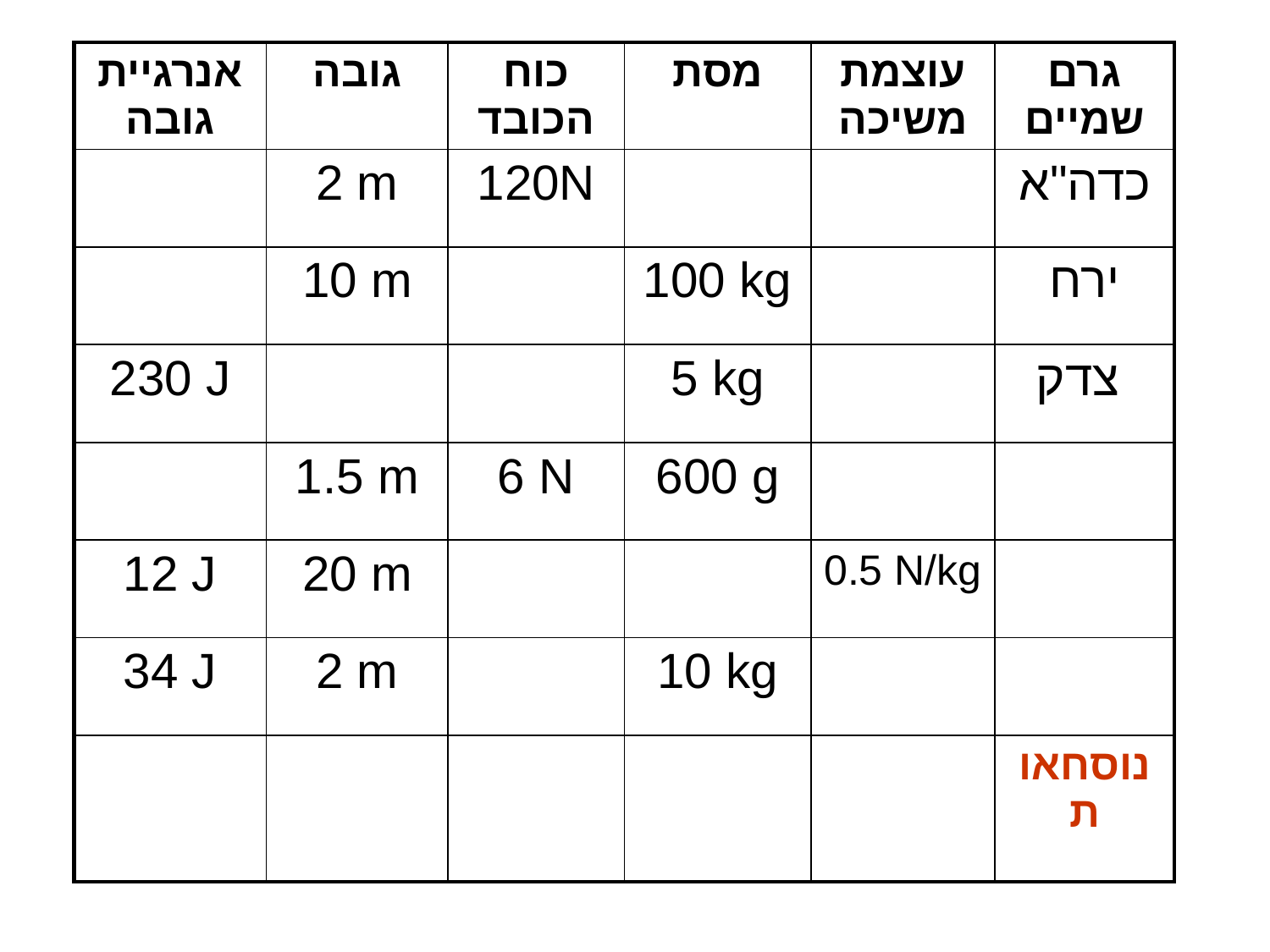

| אנרגיית גובה | גובה | כוח הכובד | מסת | עוצמת משיכה | גרם שמיים |
| --- | --- | --- | --- | --- | --- |
|  | 2 m | 120N |  |  | כדה"א |
|  | 10 m |  | 100 kg |  | ירח |
| 230 J |  |  | 5 kg |  | צדק |
|  | 1.5 m | 6 N | 600 g |  |  |
| 12 J | 20 m |  |  | 0.5 N/kg |  |
| 34 J | 2 m |  | 10 kg |  |  |
|  |  |  |  |  | נוסחאות |